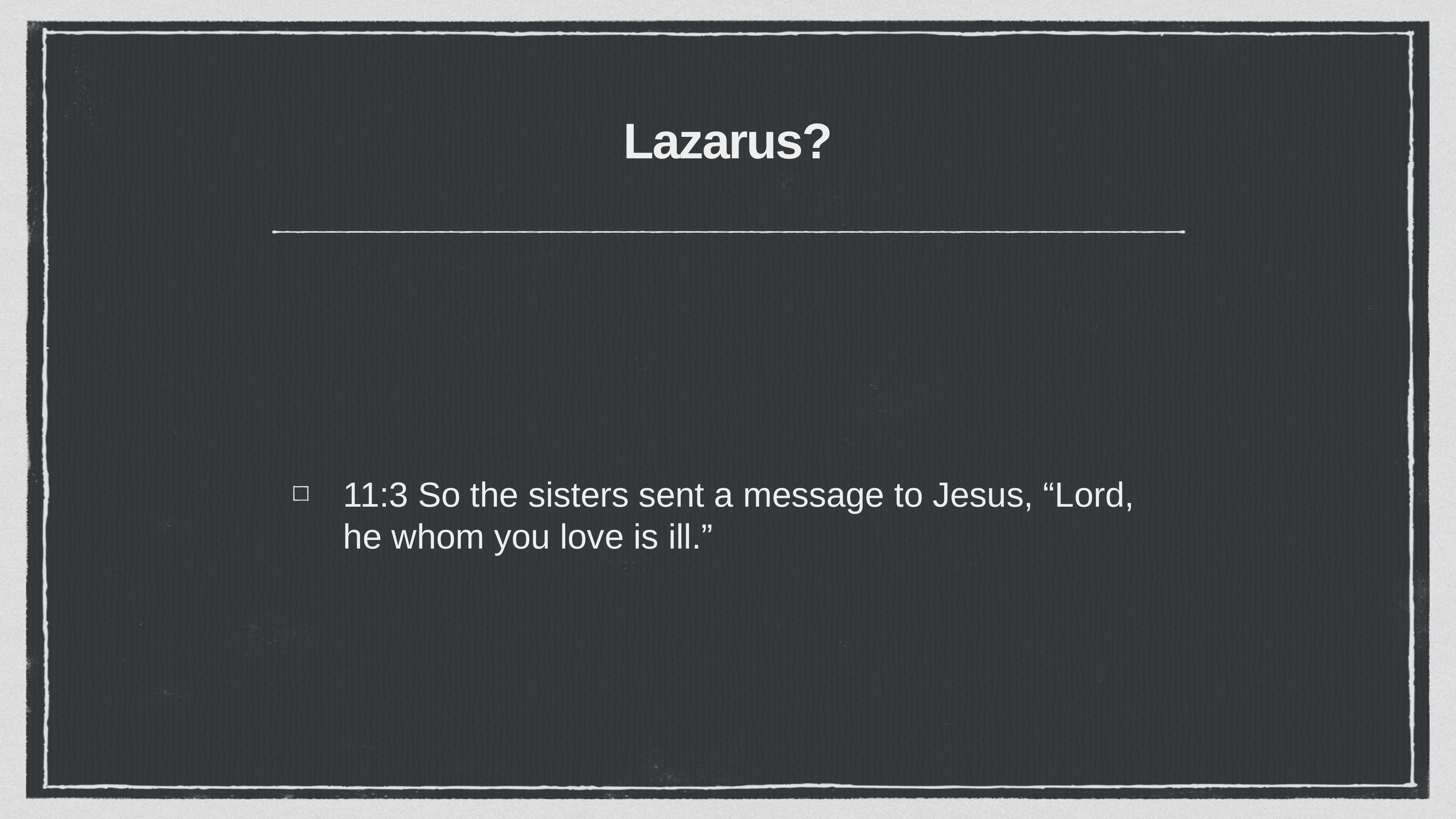

# Lazarus?
11:3 So the sisters sent a message to Jesus, “Lord, he whom you love is ill.”